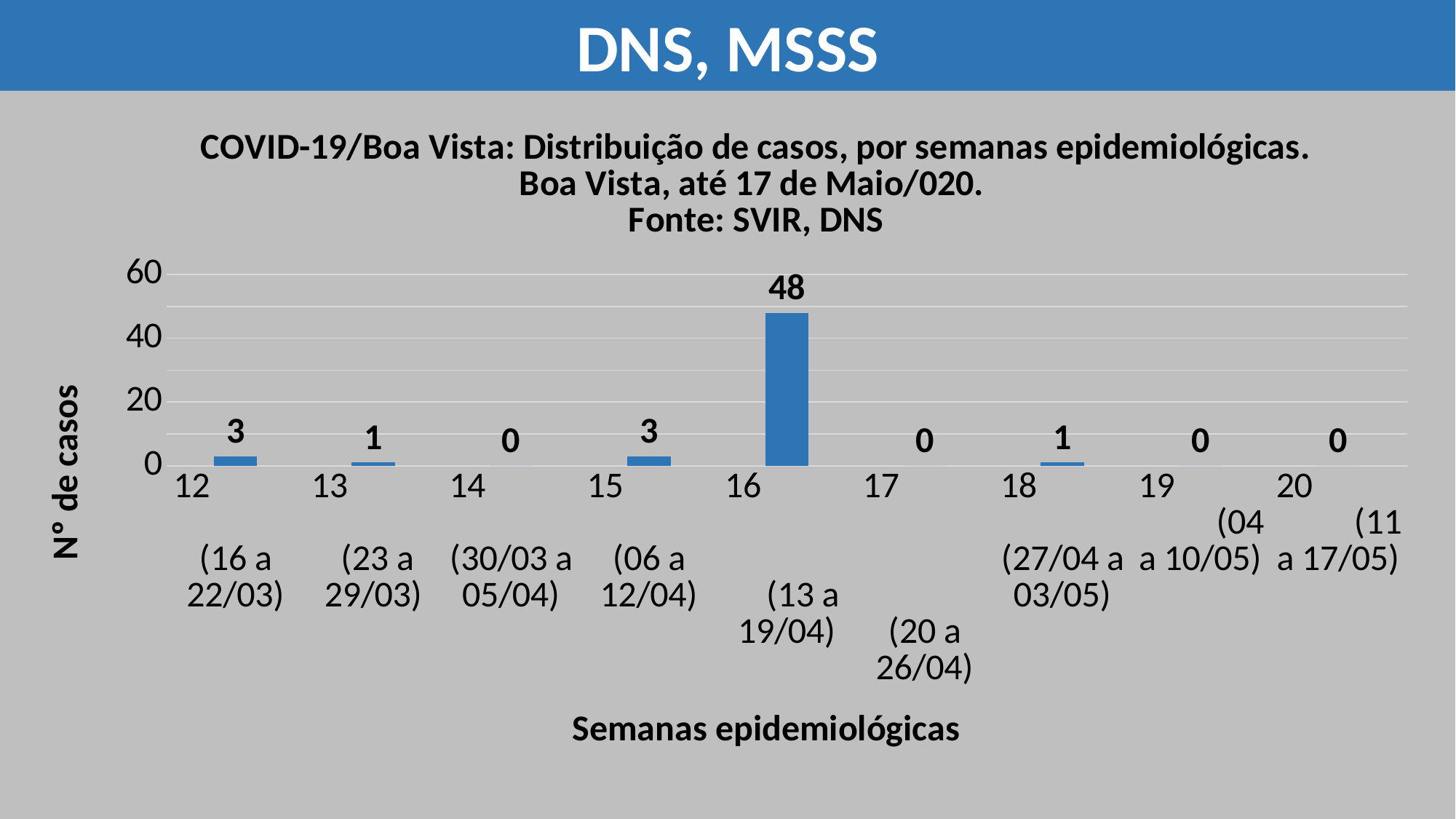

DNS, MSSS

### Chart: COVID-19/Boa Vista: Distribuição de casos, por semanas epidemiológicas. Boa Vista, até 17 de Maio/020.
Fonte: SVIR, DNS

| Category | Boa Vista |
|---|---|
| 12                         (16 a 22/03) | 3.0 |
| 13                              (23 a 29/03) | 1.0 |
| 14                       (30/03 a 05/04) | 0.0 |
| 15                             (06 a 12/04) | 3.0 |
| 16                                                  (13 a 19/04) | 48.0 |
| 17                                                           (20 a 26/04) | 0.0 |
| 18                 (27/04 a 03/05) | 1.0 |
| 19                      (04 a 10/05) | 0.0 |
| 20                      (11 a 17/05) | 0.0 |